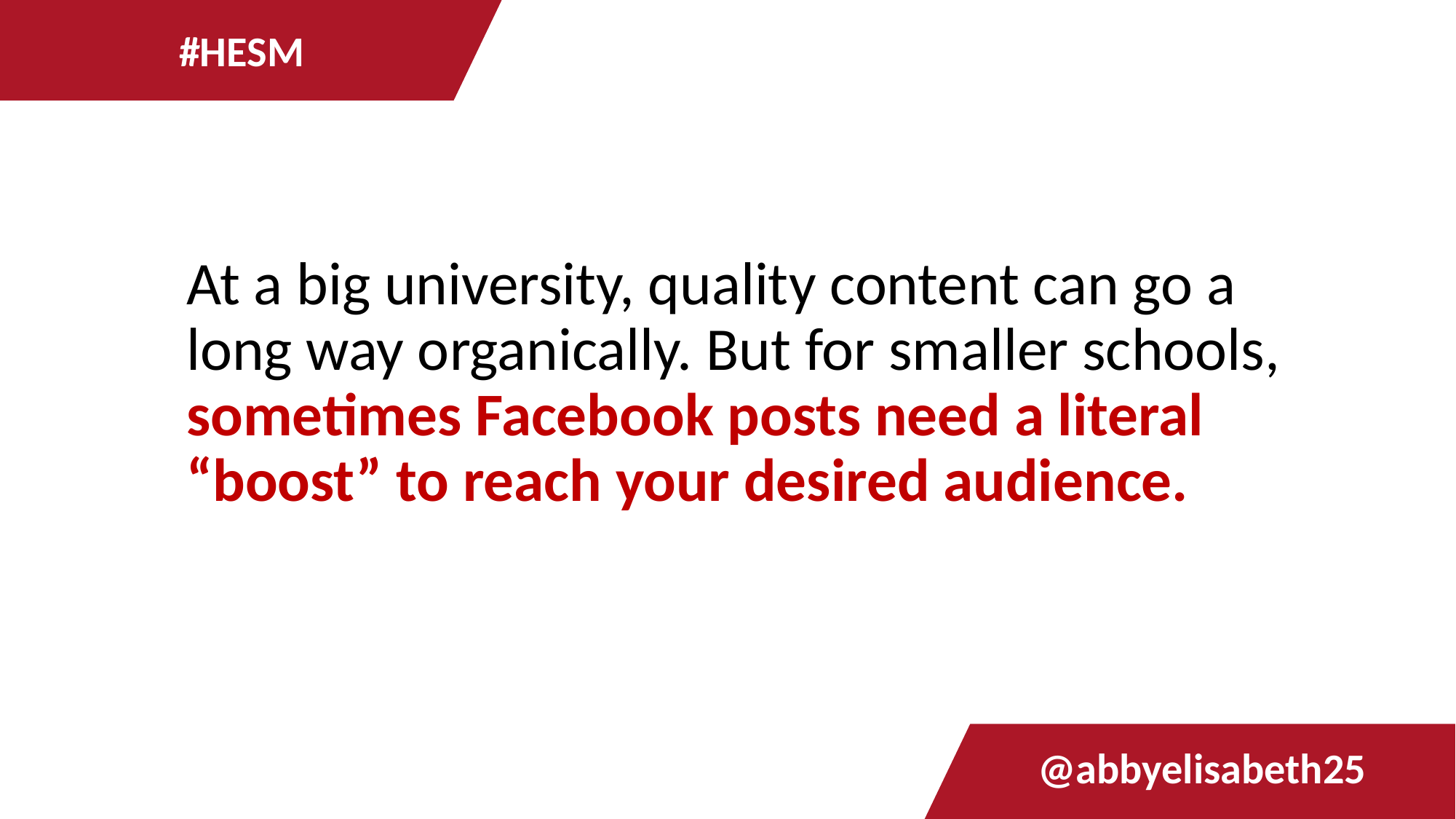

#HESM
At a big university, quality content can go a long way organically. But for smaller schools, sometimes Facebook posts need a literal “boost” to reach your desired audience.

@abbyelisabeth25